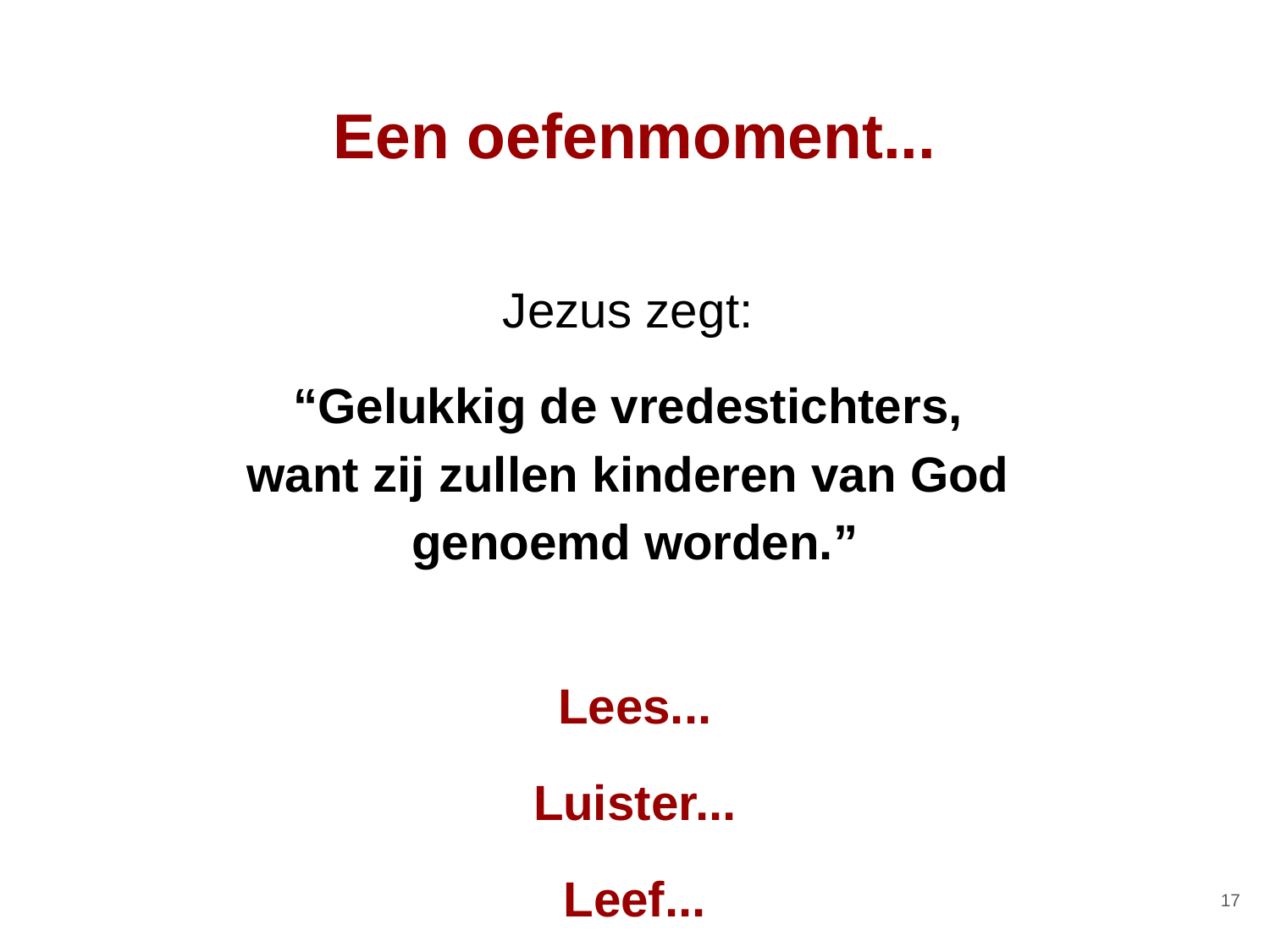

# Een oefenmoment...
Jezus zegt:
“Gelukkig de vredestichters,
want zij zullen kinderen van God
genoemd worden.”
Lees...
Luister...
Leef...
17